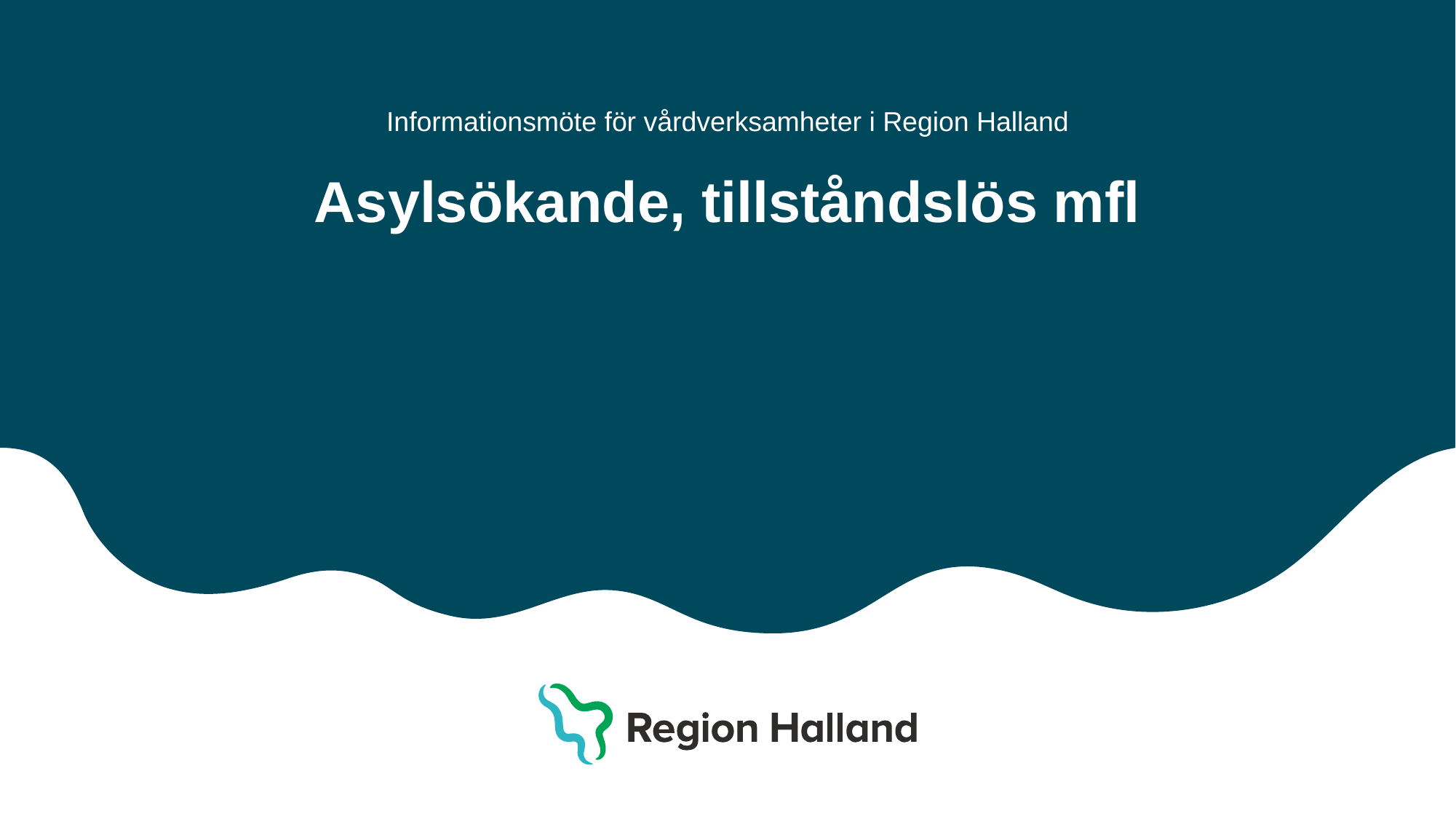

Informationsmöte för vårdverksamheter i Region Halland
# Asylsökande, tillståndslös mfl
Region Halland  │
Halland – Bästa livsplatsen
1